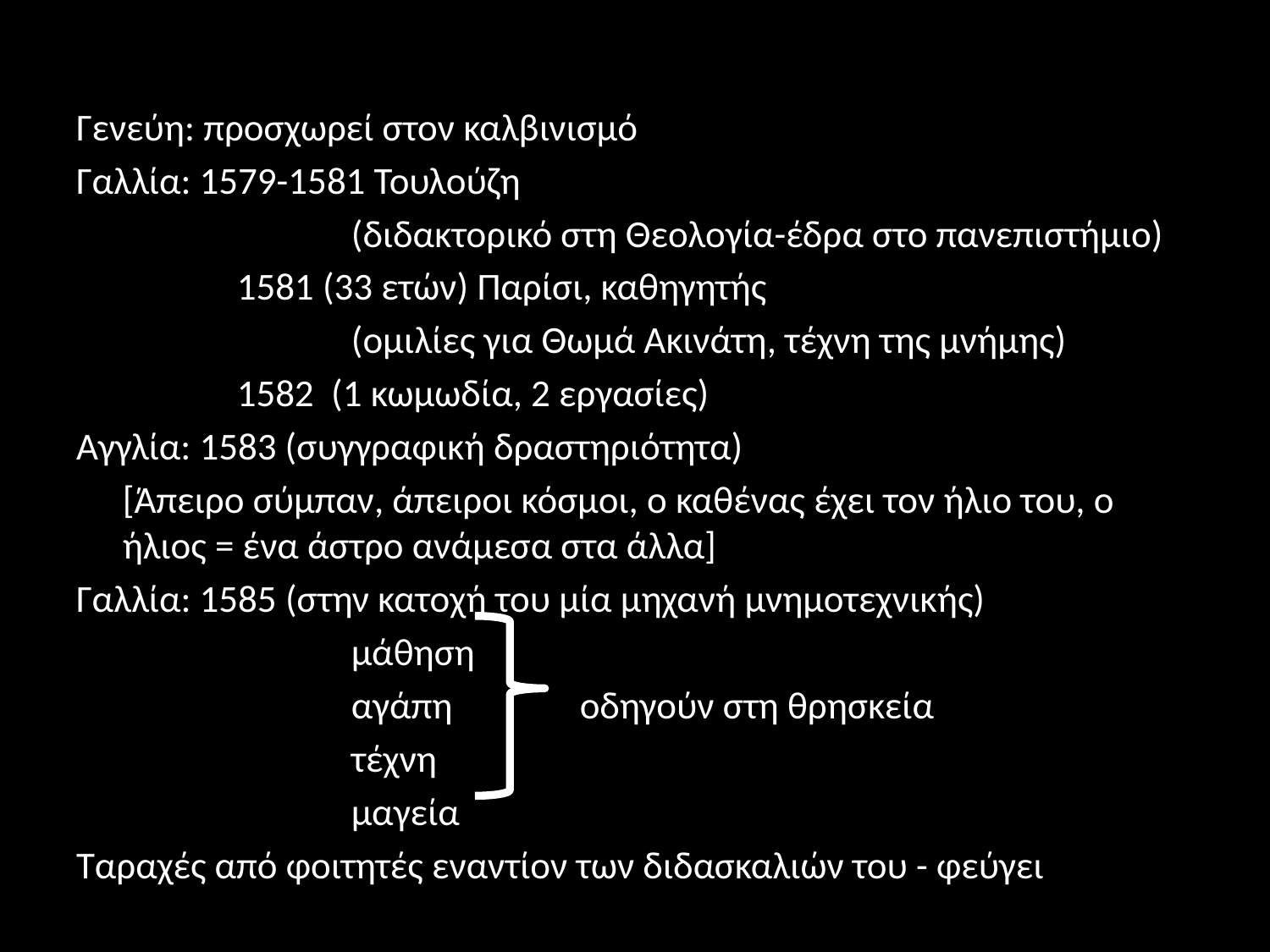

Γενεύη: προσχωρεί στον καλβινισμό
Γαλλία: 1579-1581 Τουλούζη
			(διδακτορικό στη Θεολογία-έδρα στο πανεπιστήμιο)
		1581 (33 ετών) Παρίσι, καθηγητής
			(ομιλίες για Θωμά Ακινάτη, τέχνη της μνήμης)
		1582  (1 κωμωδία, 2 εργασίες)
Αγγλία: 1583 (συγγραφική δραστηριότητα)
	[Άπειρο σύμπαν, άπειροι κόσμοι, ο καθένας έχει τον ήλιο του, ο ήλιος = ένα άστρο ανάμεσα στα άλλα]
Γαλλία: 1585 (στην κατοχή του μία μηχανή μνημοτεχνικής)
			μάθηση
			αγάπη		οδηγούν στη θρησκεία
			τέχνη
			μαγεία
Ταραχές από φοιτητές εναντίον των διδασκαλιών του - φεύγει